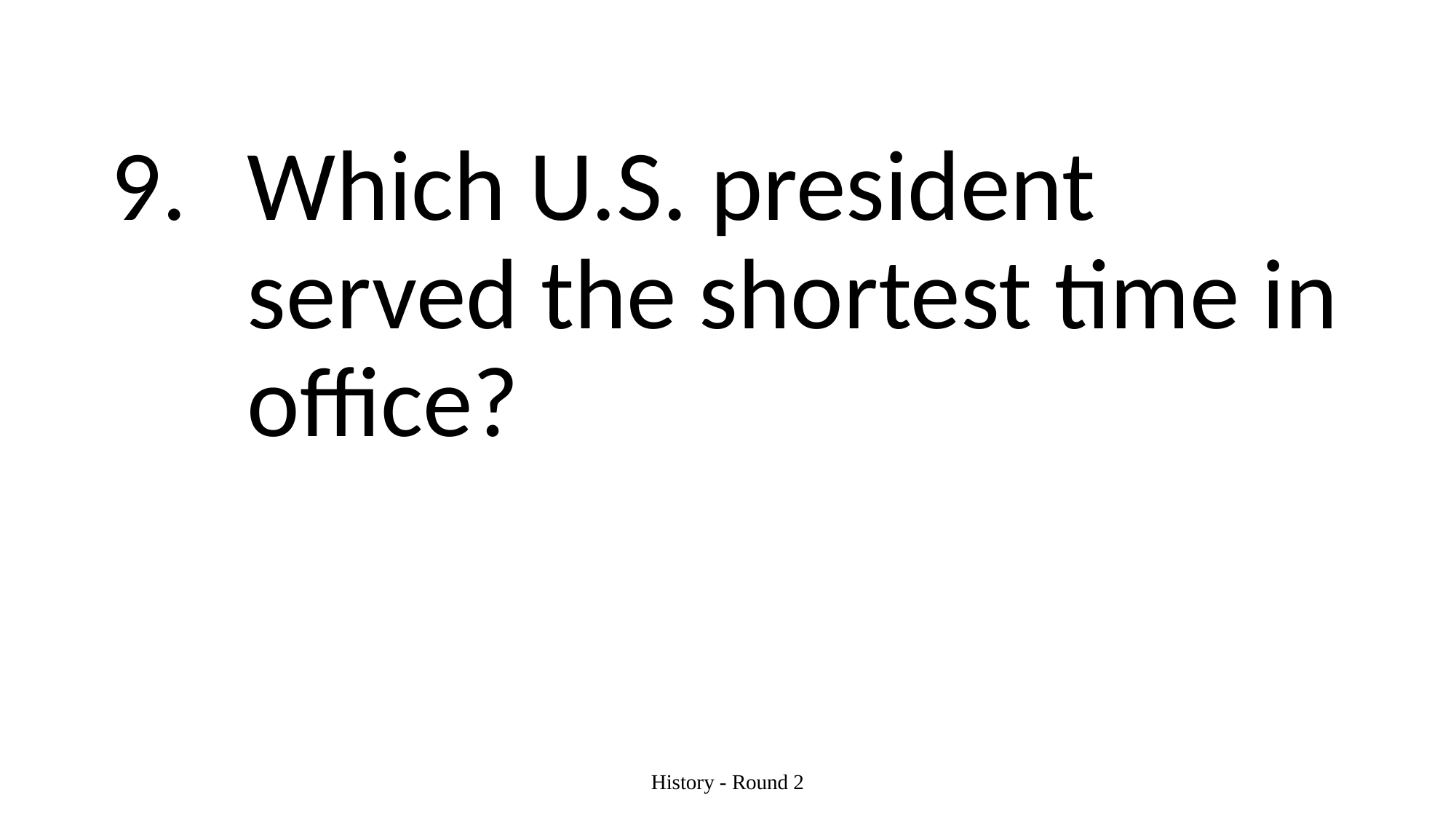

#
Which U.S. president served the shortest time in office?

History - Round 2